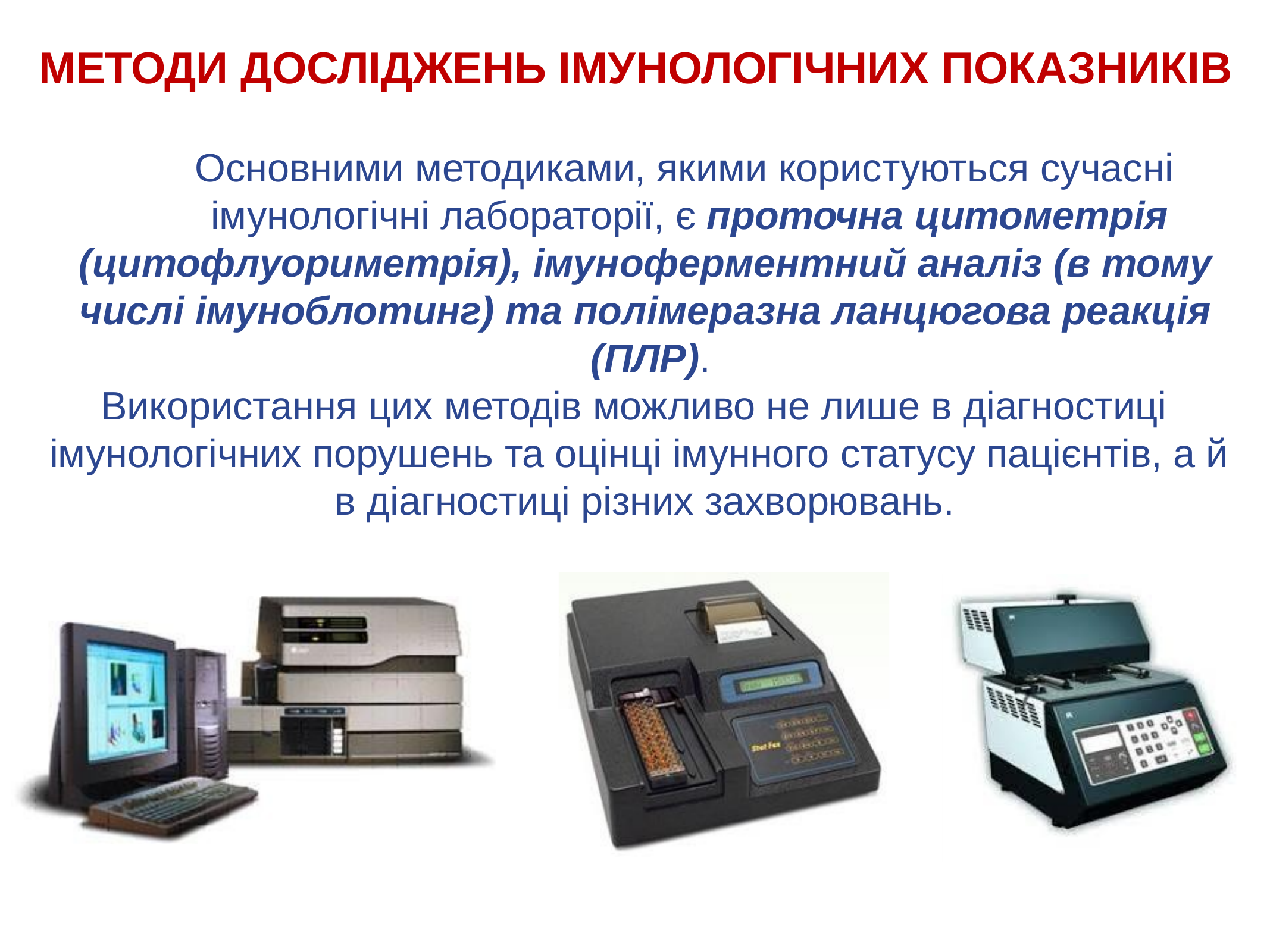

МЕТОДИ ДОСЛІДЖЕНЬ ІМУНОЛОГІЧНИХ ПОКАЗНИКІВ
Основними методиками, якими користуються сучасні  імунологічні лабораторії, є проточна цитометрія
(цитофлуориметрія), імуноферментний аналіз (в тому  числі імуноблотинг) та полімеразна ланцюгова реакція  (ПЛР).
Використання цих методів можливо не лише в діагностиці  імунологічних порушень та оцінці імунного статусу пацієнтів, а й  в діагностиці різних захворювань.